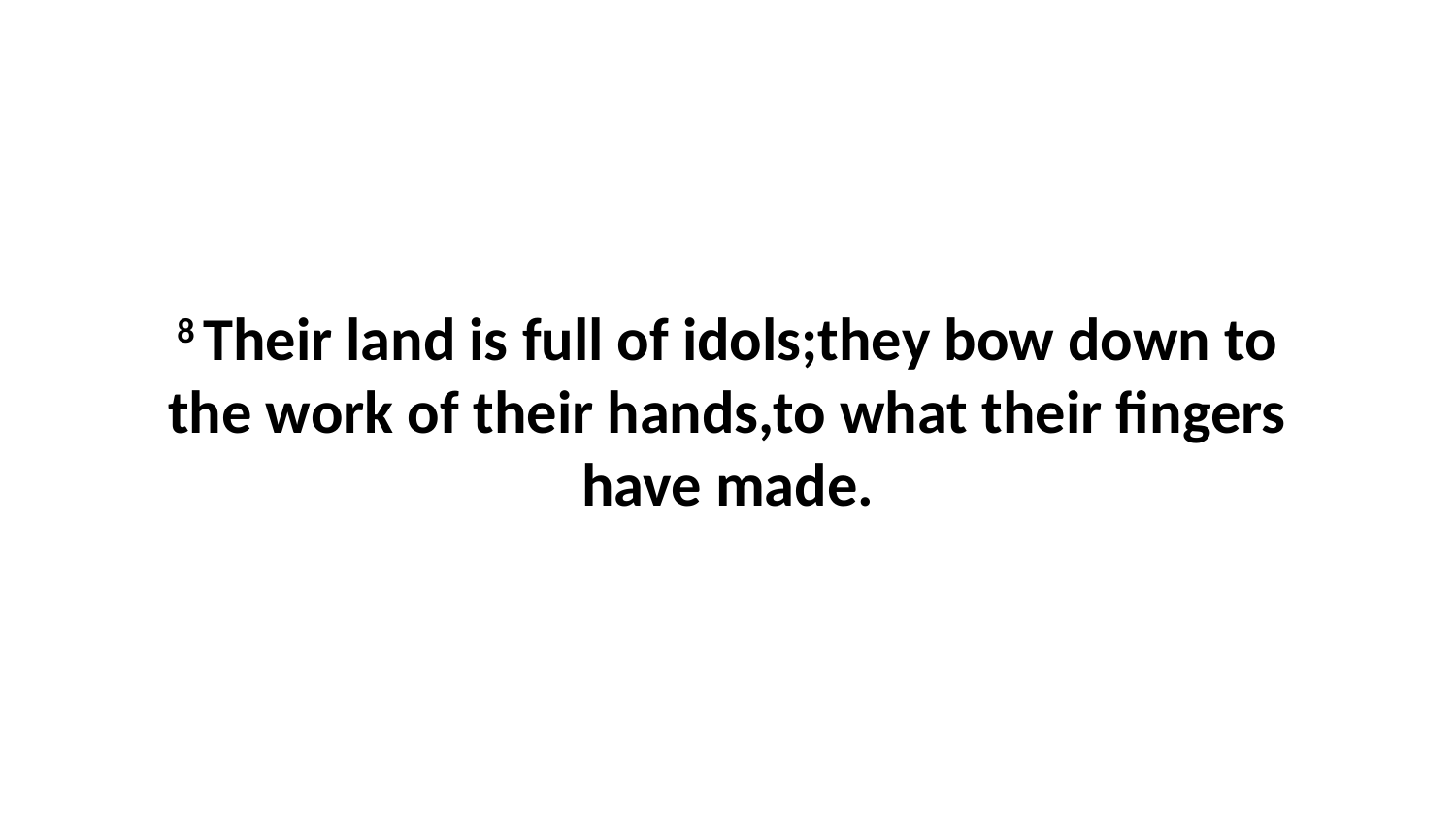

8 Their land is full of idols;they bow down to the work of their hands,to what their fingers have made.